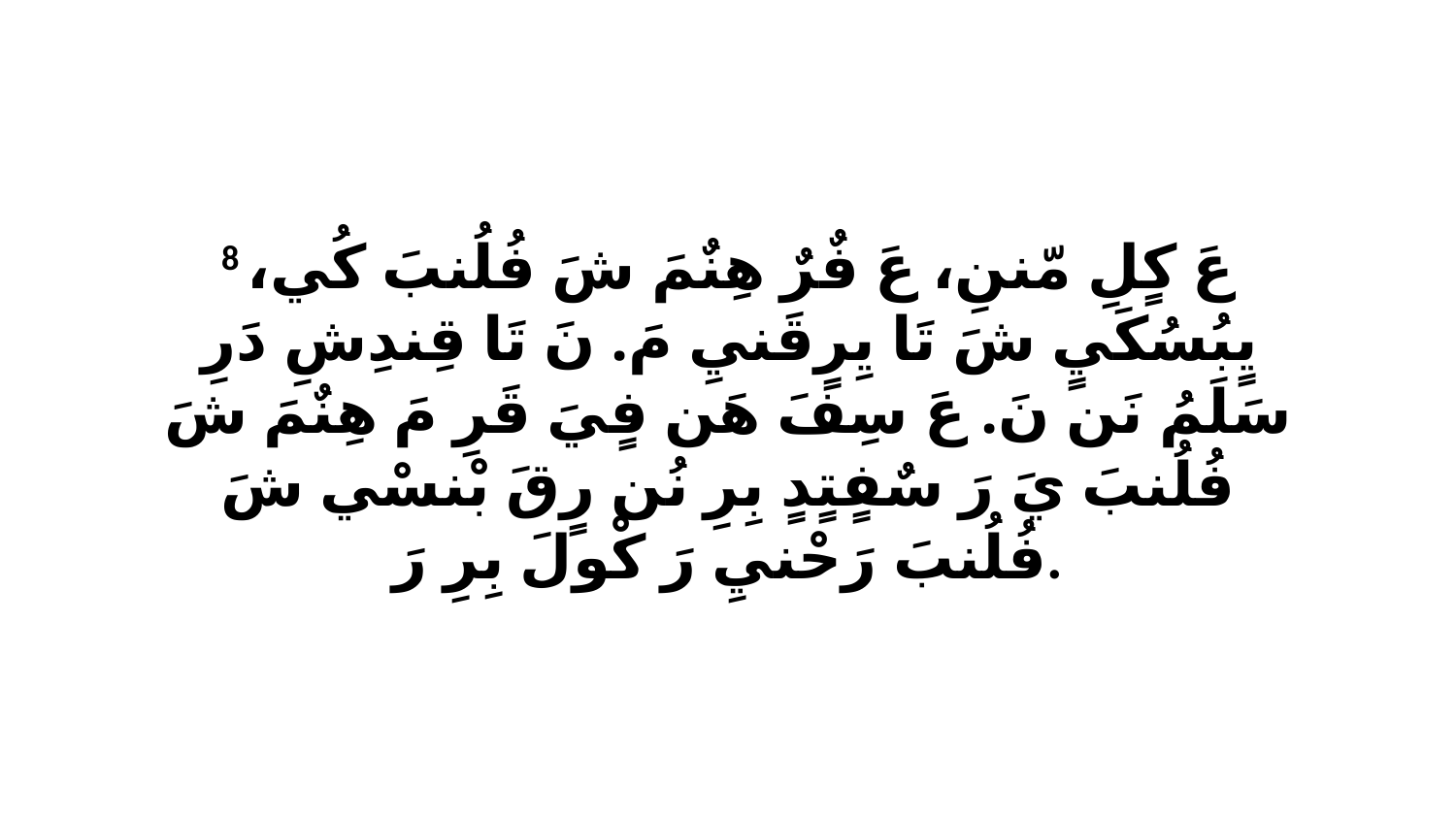

8 عَ كٍلِ مّننِ، عَ فٌرٌ هِنٌمَ شَ فُلُنبَ كُي، يٍبُسُكَيٍ شَ تَا يِرٍقَنيِ مَ. نَ تَا قِندِشِ دَرِ سَلَمُ نَن نَ. عَ سِفَ هَن فٍيَ قَرِ مَ هِنٌمَ شَ فُلُنبَ يَ رَ سٌفٍتٍدٍ بِرِ نُن رٍقَ بْنسْي شَ فُلُنبَ رَحْنيِ رَ كْولَ بِرِ رَ.